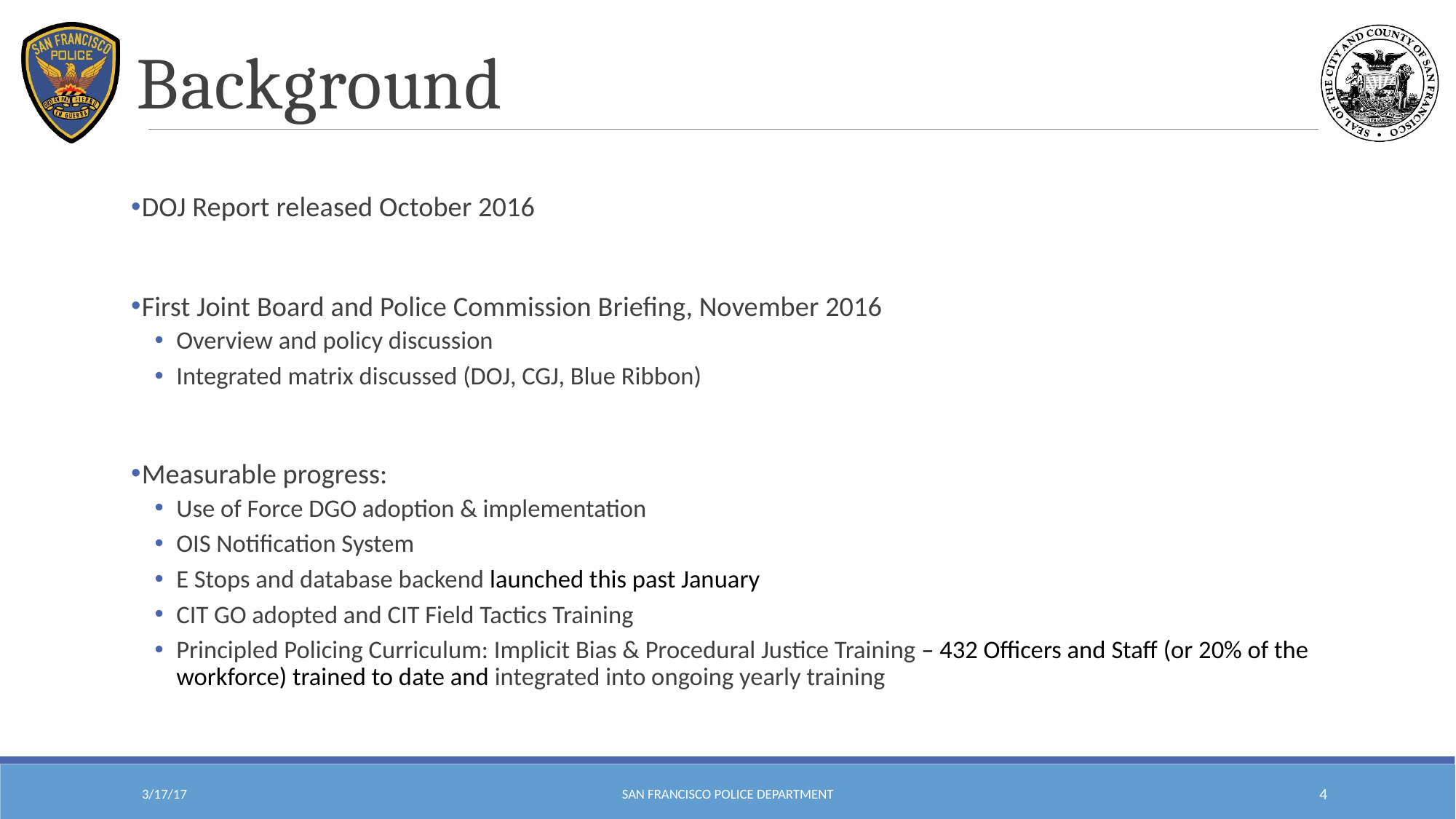

# Background
DOJ Report released October 2016

First Joint Board and Police Commission Briefing, November 2016
Overview and policy discussion
Integrated matrix discussed (DOJ, CGJ, Blue Ribbon)

Measurable progress:
Use of Force DGO adoption & implementation
OIS Notification System
E Stops and database backend launched this past January
CIT GO adopted and CIT Field Tactics Training
Principled Policing Curriculum: Implicit Bias & Procedural Justice Training – 432 Officers and Staff (or 20% of the workforce) trained to date and integrated into ongoing yearly training
3/17/17
San Francisco police Department
4